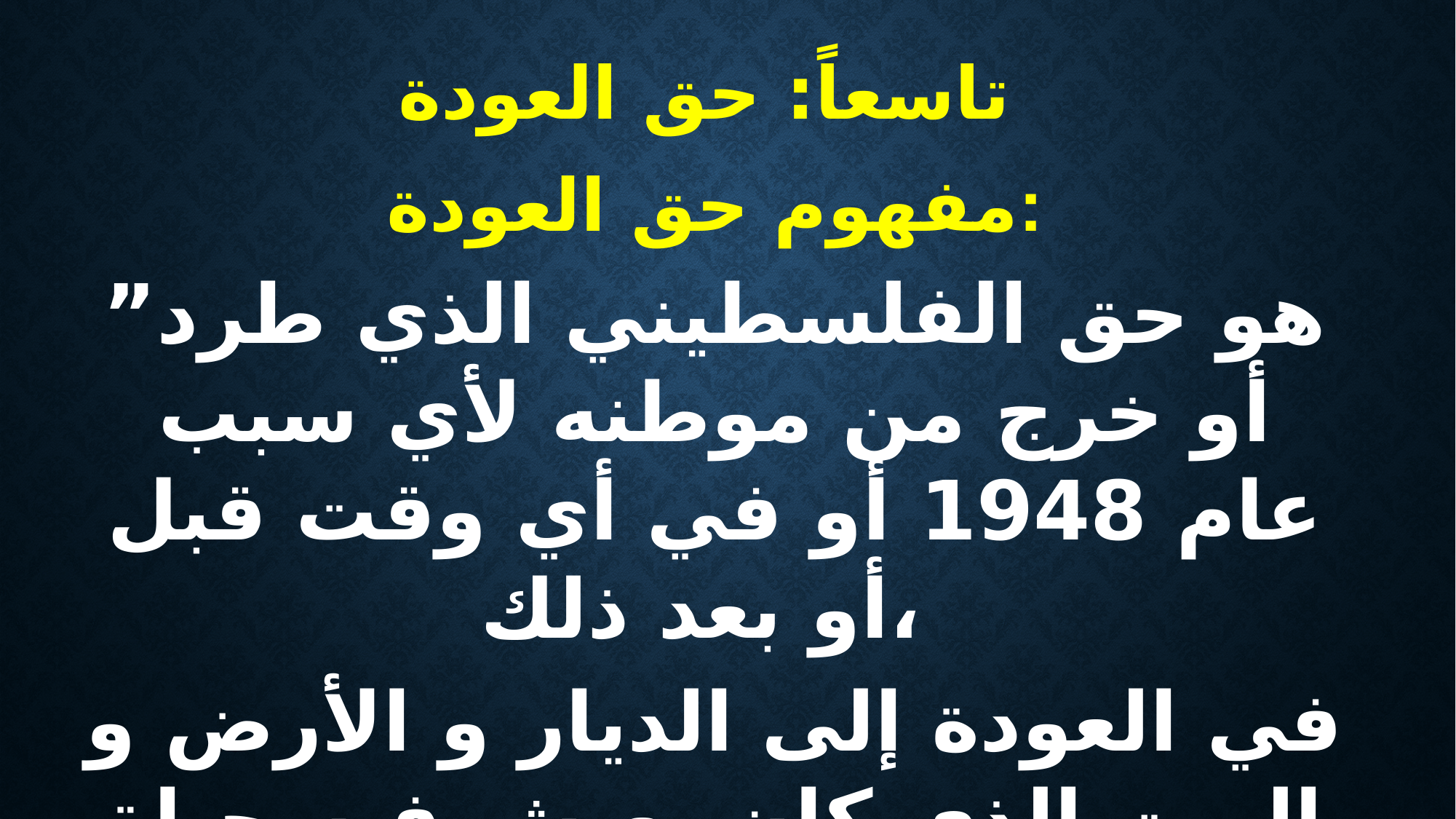

# تاسعاً: حق العودة
مفهوم حق العودة:
”هو حق الفلسطيني الذي طرد أو خرج من موطنه لأي سبب عام 1948 أو في أي وقت قبل أو بعد ذلك،
في العودة إلى الديار و الأرض و البيت الذي كان يعيش فيه حياة اعتيادية قبل 1948“